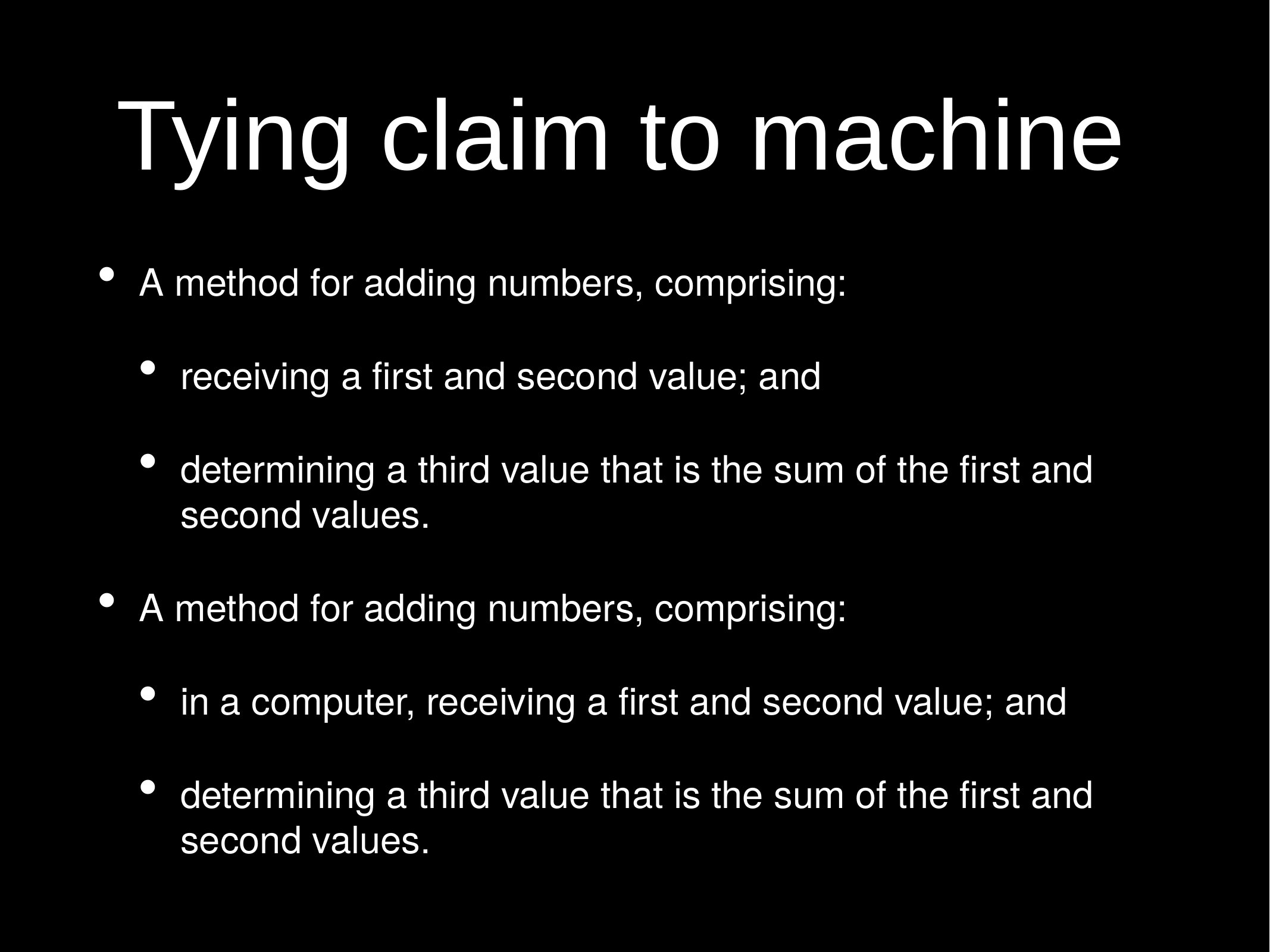

# Tying claim to machine
A method for adding numbers, comprising:
receiving a first and second value; and
determining a third value that is the sum of the first and second values.
A method for adding numbers, comprising:
in a computer, receiving a first and second value; and
determining a third value that is the sum of the first and second values.